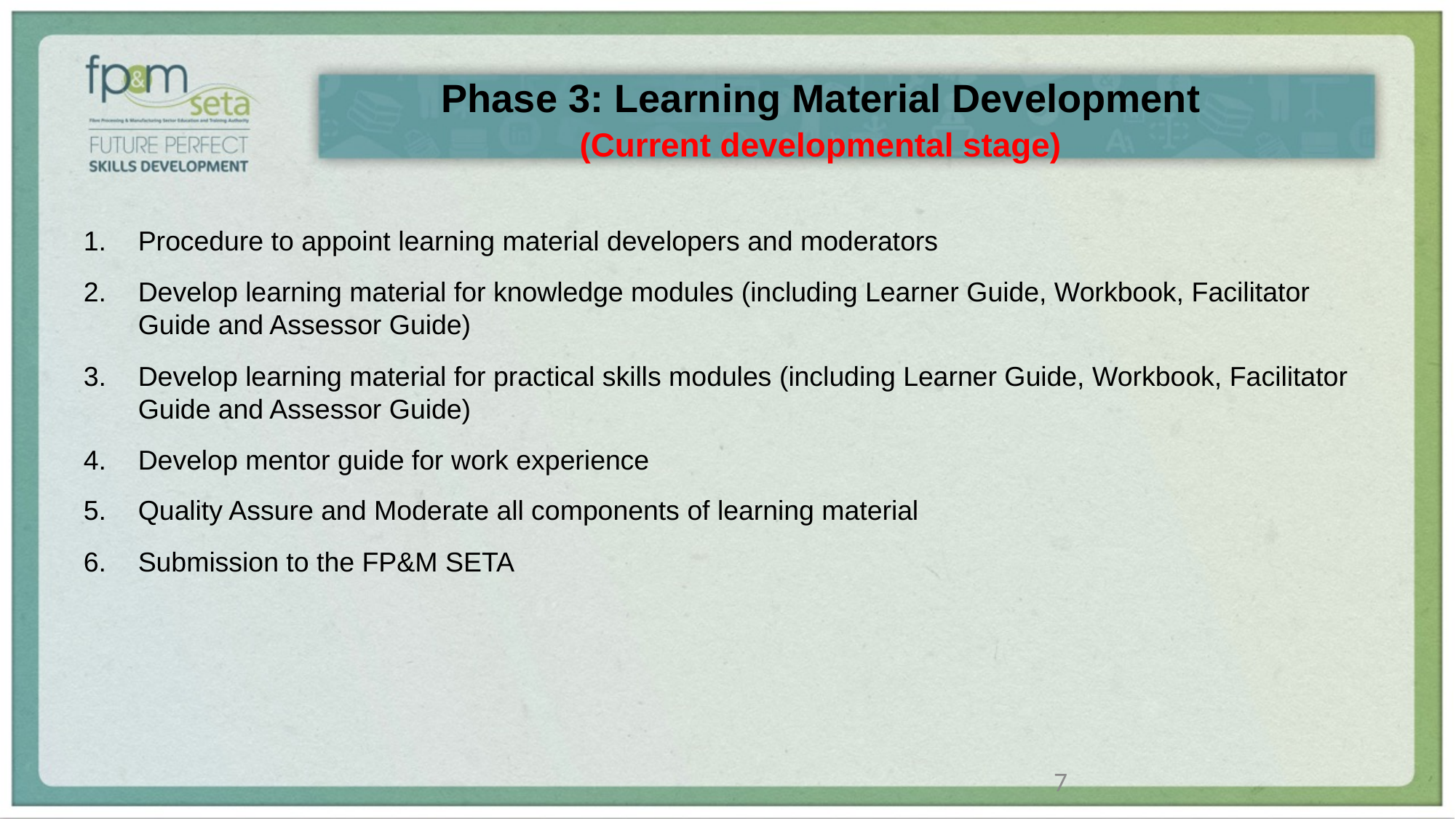

# Phase 3: Learning Material Development (Current developmental stage)
Procedure to appoint learning material developers and moderators
Develop learning material for knowledge modules (including Learner Guide, Workbook, Facilitator Guide and Assessor Guide)
Develop learning material for practical skills modules (including Learner Guide, Workbook, Facilitator Guide and Assessor Guide)
Develop mentor guide for work experience
Quality Assure and Moderate all components of learning material
Submission to the FP&M SETA

7